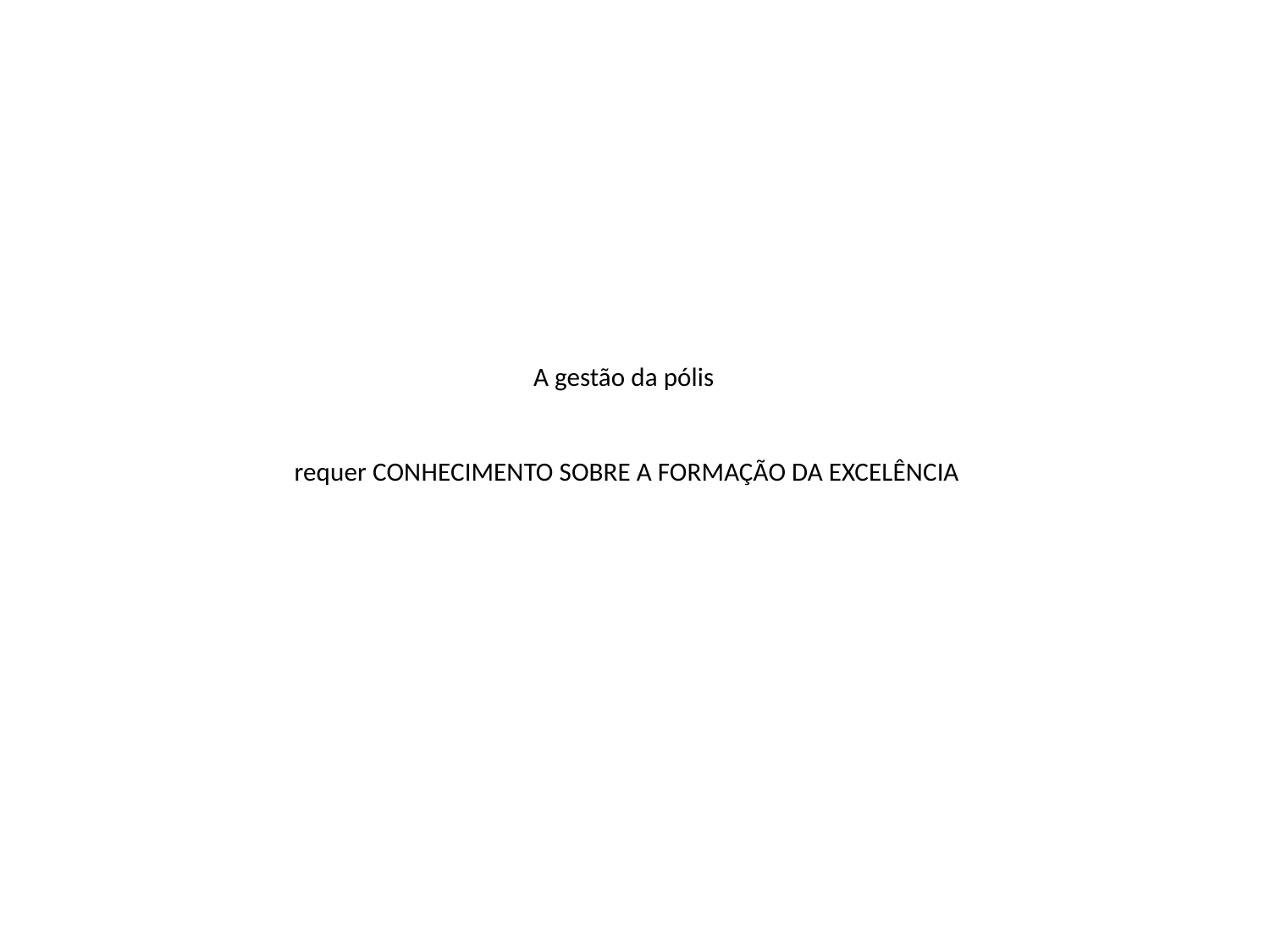

# A gestão da pólis requer CONHECIMENTO SOBRE A FORMAÇÃO DA EXCELÊNCIA